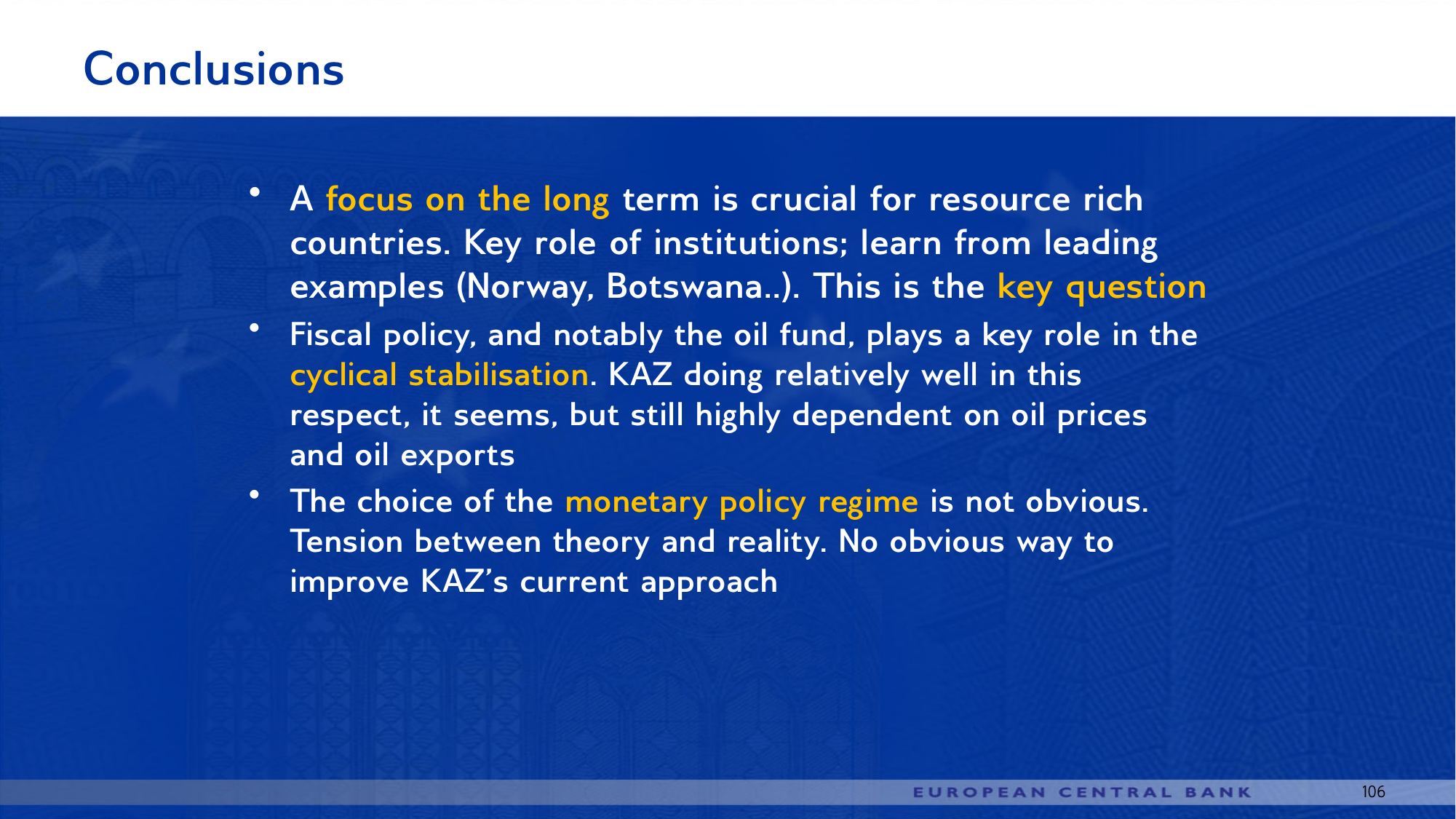

# Conclusions
A focus on the long term is crucial for resource rich countries. Key role of institutions; learn from leading examples (Norway, Botswana..). This is the key question
Fiscal policy, and notably the oil fund, plays a key role in the cyclical stabilisation. KAZ doing relatively well in this respect, it seems, but still highly dependent on oil prices and oil exports
The choice of the monetary policy regime is not obvious. Tension between theory and reality. No obvious way to improve KAZ’s current approach

106